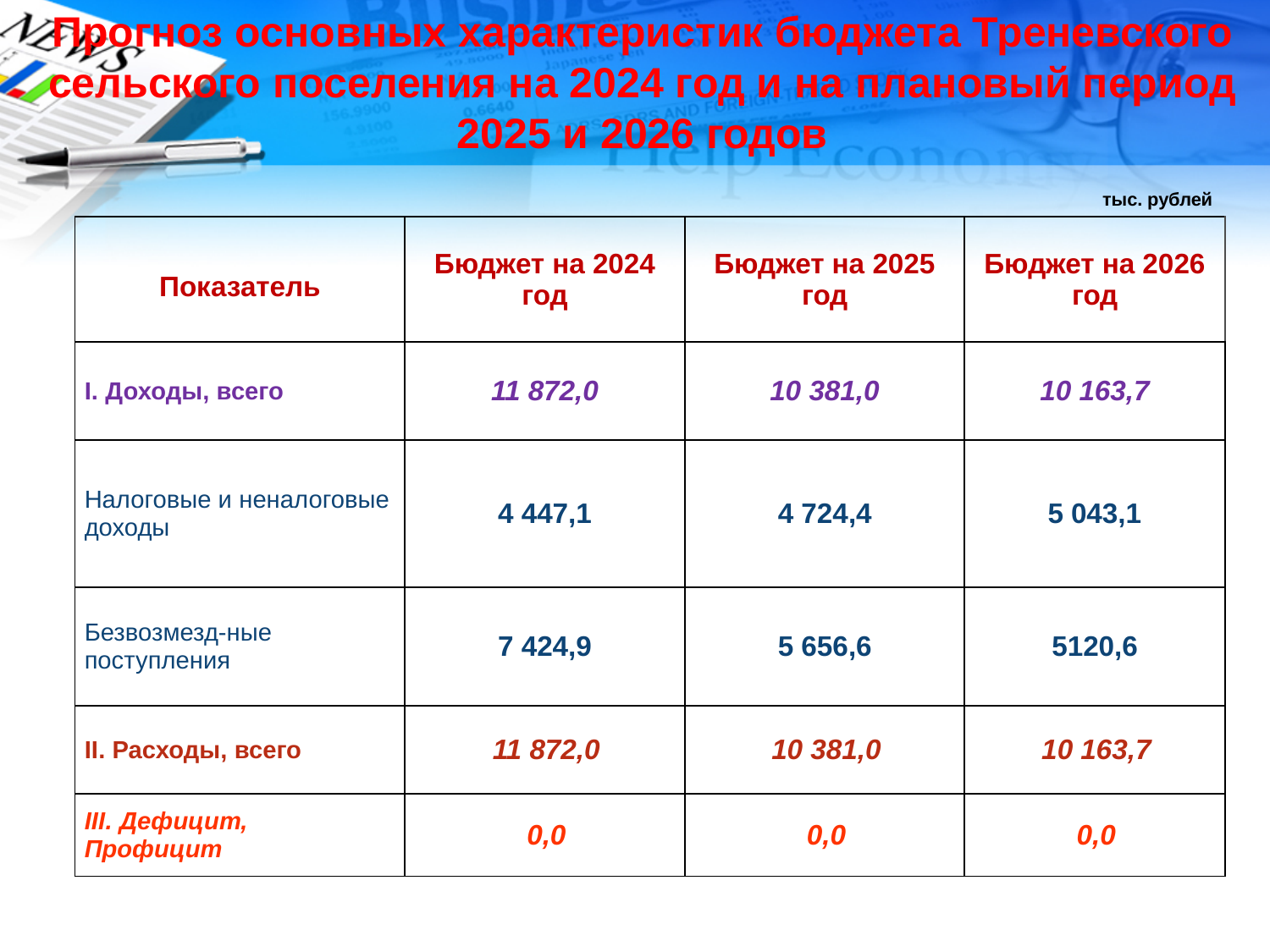

Прогноз основных характеристик бюджета Треневского сельского поселения на 2024 год и на плановый период 2025 и 2026 годов
тыс. рублей
| Показатель | Бюджет на 2024 год | Бюджет на 2025 год | Бюджет на 2026 год |
| --- | --- | --- | --- |
| I. Доходы, всего | 11 872,0 | 10 381,0 | 10 163,7 |
| Налоговые и неналоговые доходы | 4 447,1 | 4 724,4 | 5 043,1 |
| Безвозмезд-ные поступления | 7 424,9 | 5 656,6 | 5120,6 |
| II. Расходы, всего | 11 872,0 | 10 381,0 | 10 163,7 |
| III. Дефицит, Профицит | 0,0 | 0,0 | 0,0 |